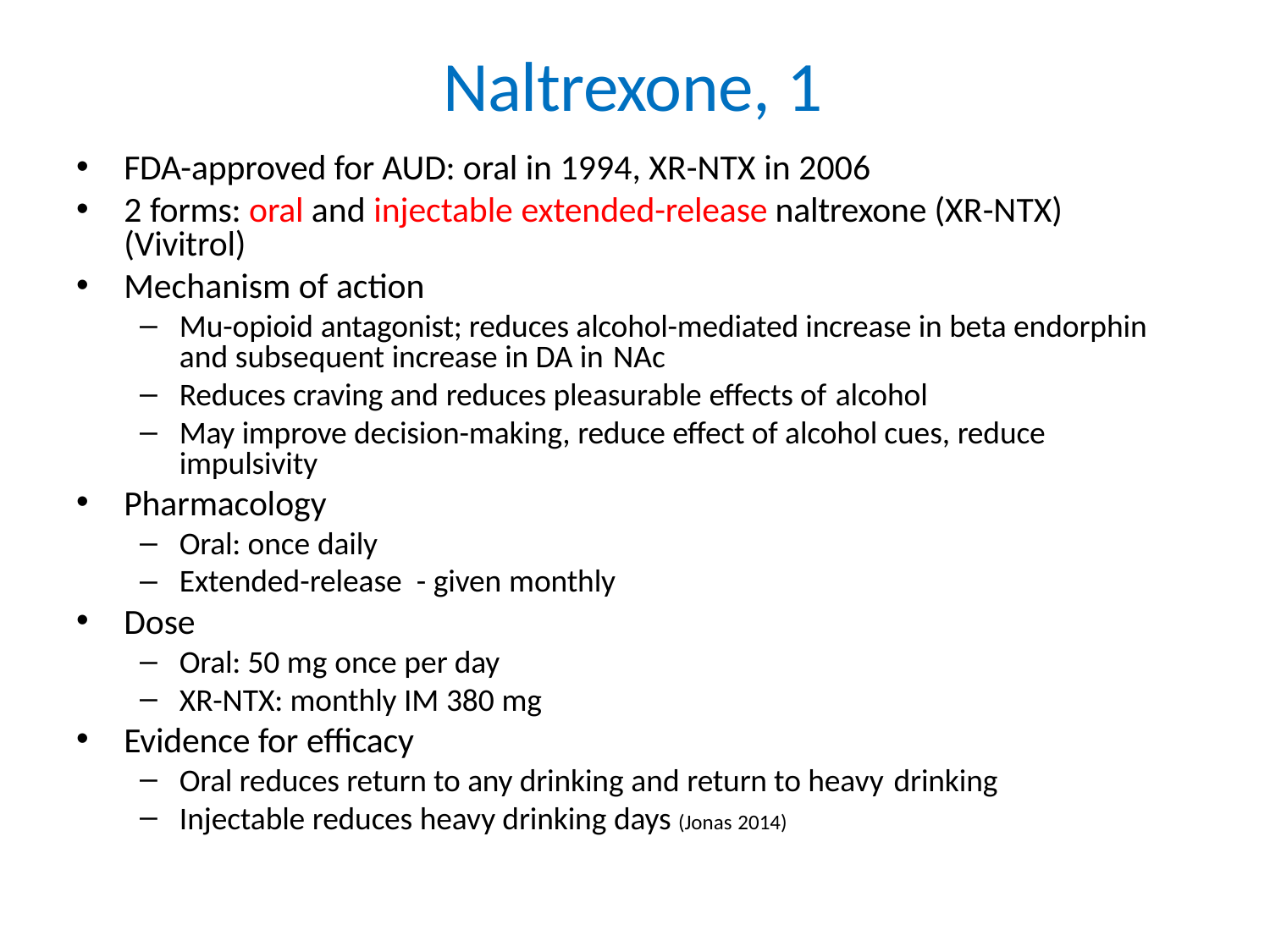

# Naltrexone, 1
FDA-approved for AUD: oral in 1994, XR-NTX in 2006
2 forms: oral and injectable extended-release naltrexone (XR-NTX)  (Vivitrol)
Mechanism of action
Mu-opioid antagonist; reduces alcohol-mediated increase in beta endorphin and subsequent increase in DA in NAc
Reduces craving and reduces pleasurable effects of alcohol
May improve decision-making, reduce effect of alcohol cues, reduce  impulsivity
Pharmacology
Oral: once daily
Extended-release  - given monthly
Dose
Oral: 50 mg once per day
XR-NTX: monthly IM 380 mg
Evidence for efficacy
Oral reduces return to any drinking and return to heavy drinking
Injectable reduces heavy drinking days (Jonas 2014)